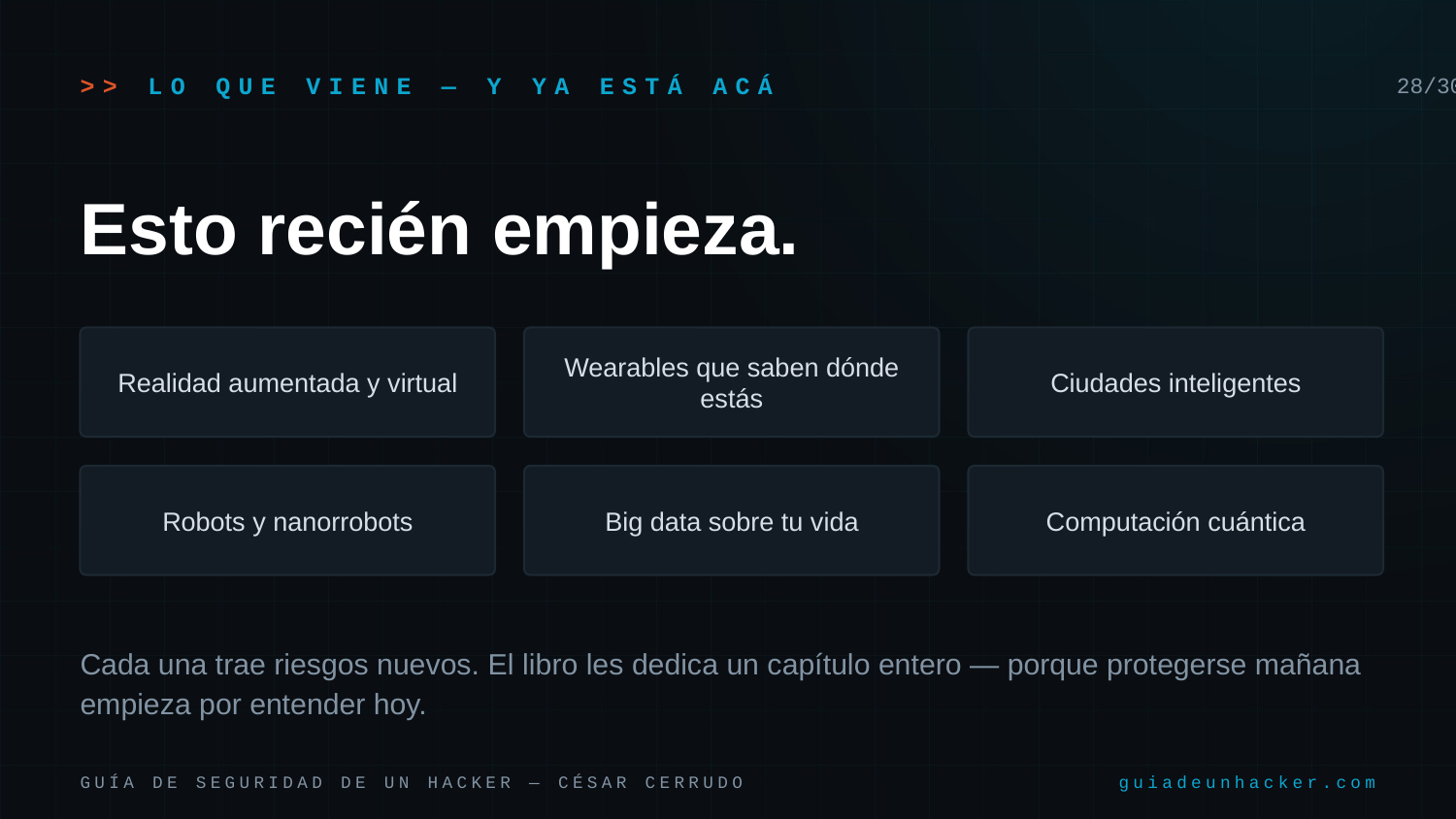

>> LO QUE VIENE — Y YA ESTÁ ACÁ
28/30
Esto recién empieza.

Realidad aumentada y virtual
Wearables que saben dónde estás
Ciudades inteligentes

Robots y nanorrobots
Big data sobre tu vida
Computación cuántica
Cada una trae riesgos nuevos. El libro les dedica un capítulo entero — porque protegerse mañana empieza por entender hoy.
GUÍA DE SEGURIDAD DE UN HACKER — CÉSAR CERRUDO
guiadeunhacker.com